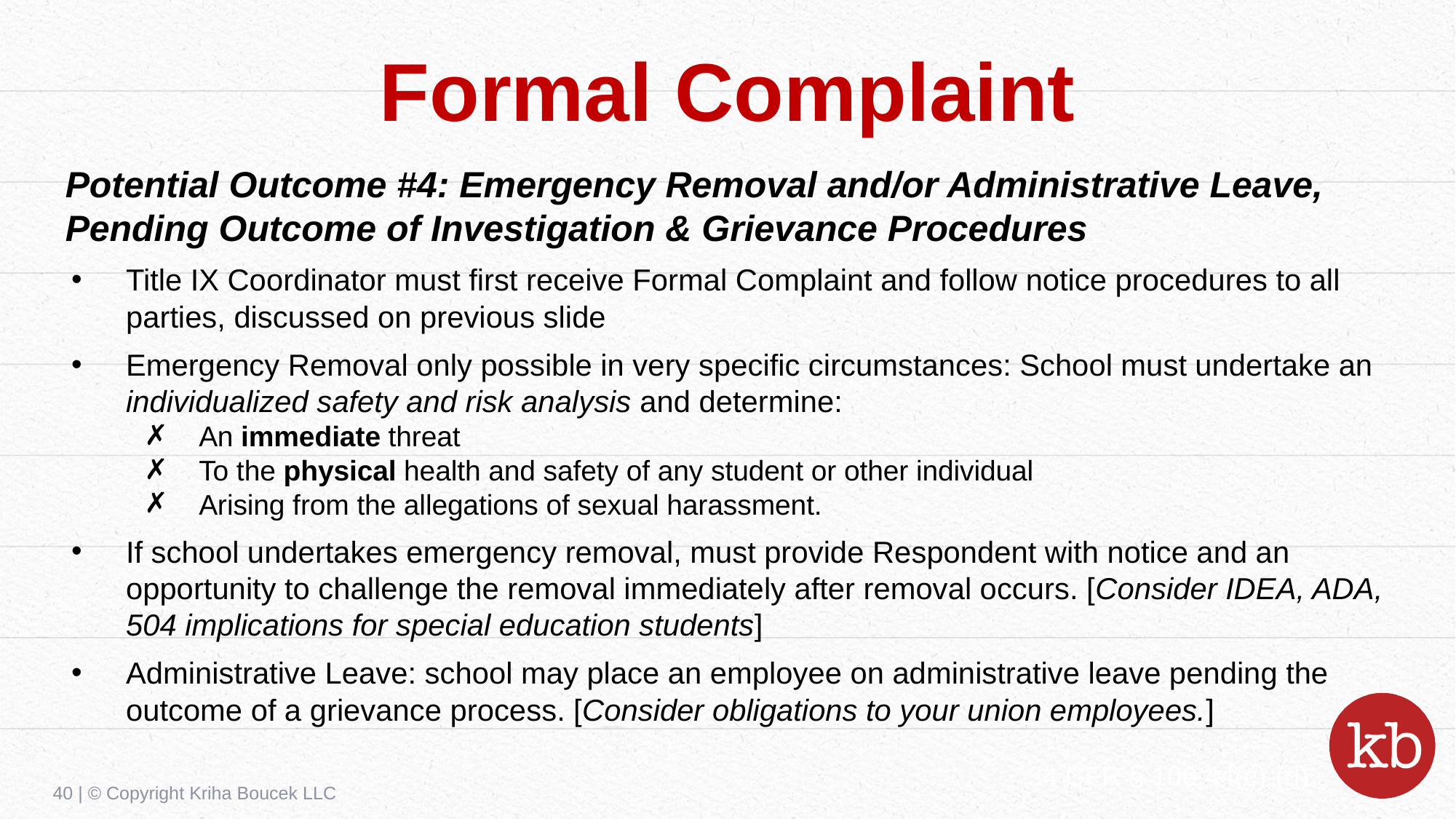

# Formal Complaint
Potential Outcome #4: Emergency Removal and/or Administrative Leave, Pending Outcome of Investigation & Grievance Procedures
Title IX Coordinator must first receive Formal Complaint and follow notice procedures to all parties, discussed on previous slide
Emergency Removal only possible in very specific circumstances: School must undertake an individualized safety and risk analysis and determine:
An immediate threat
To the physical health and safety of any student or other individual
Arising from the allegations of sexual harassment.
If school undertakes emergency removal, must provide Respondent with notice and an opportunity to challenge the removal immediately after removal occurs. [Consider IDEA, ADA, 504 implications for special education students]
Administrative Leave: school may place an employee on administrative leave pending the outcome of a grievance process. [Consider obligations to your union employees.]
34 CFR § 106.44(c)-(d)